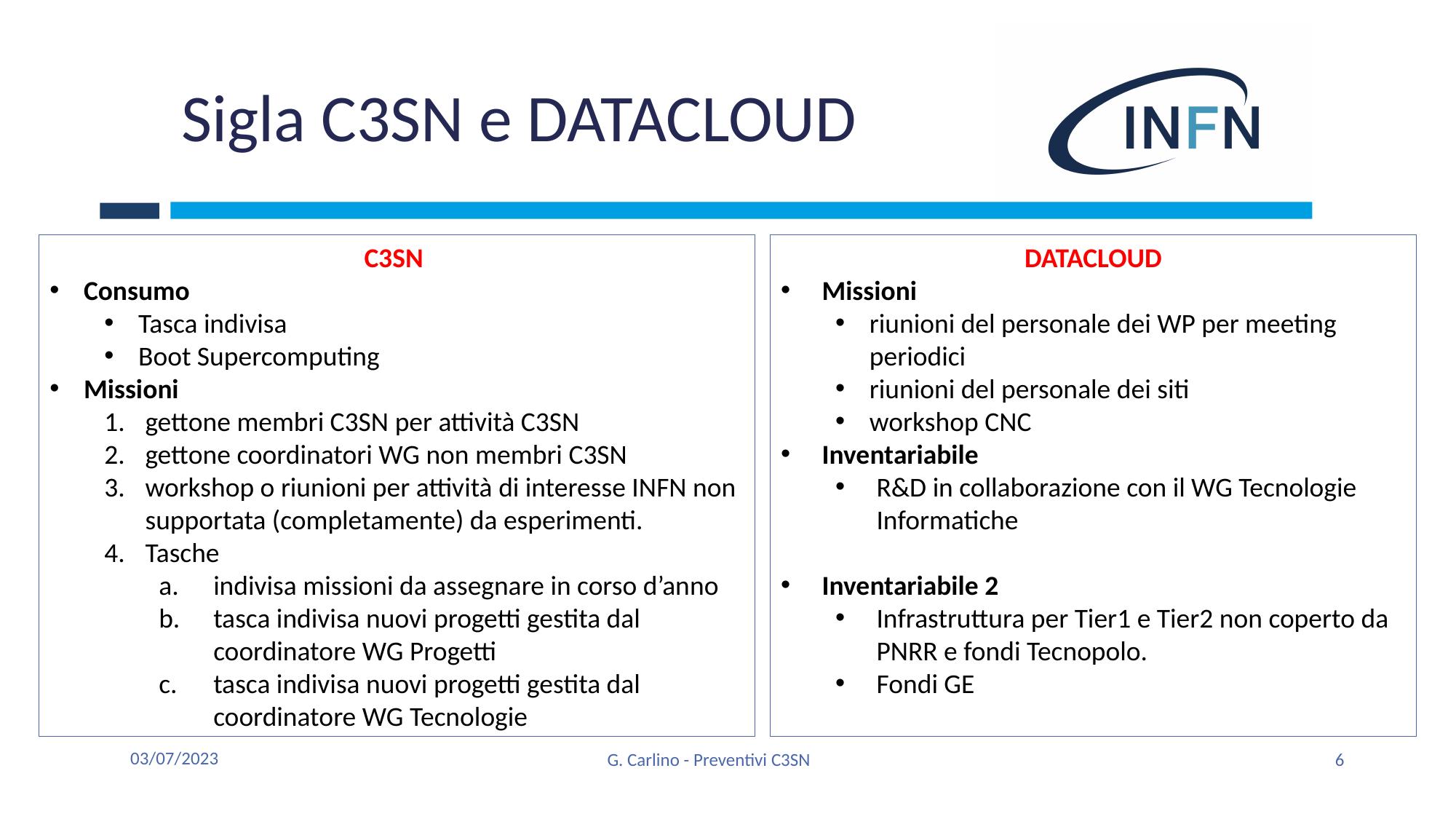

# Sigla C3SN e DATACLOUD
C3SN
Consumo
Tasca indivisa
Boot Supercomputing
Missioni
gettone membri C3SN per attività C3SN
gettone coordinatori WG non membri C3SN
workshop o riunioni per attività di interesse INFN non supportata (completamente) da esperimenti.
Tasche
indivisa missioni da assegnare in corso d’anno
tasca indivisa nuovi progetti gestita dal coordinatore WG Progetti
tasca indivisa nuovi progetti gestita dal coordinatore WG Tecnologie
DATACLOUD
Missioni
riunioni del personale dei WP per meeting periodici
riunioni del personale dei siti
workshop CNC
Inventariabile
R&D in collaborazione con il WG Tecnologie Informatiche

Inventariabile 2
Infrastruttura per Tier1 e Tier2 non coperto da PNRR e fondi Tecnopolo.
Fondi GE

03/07/2023
G. Carlino - Preventivi C3SN
6